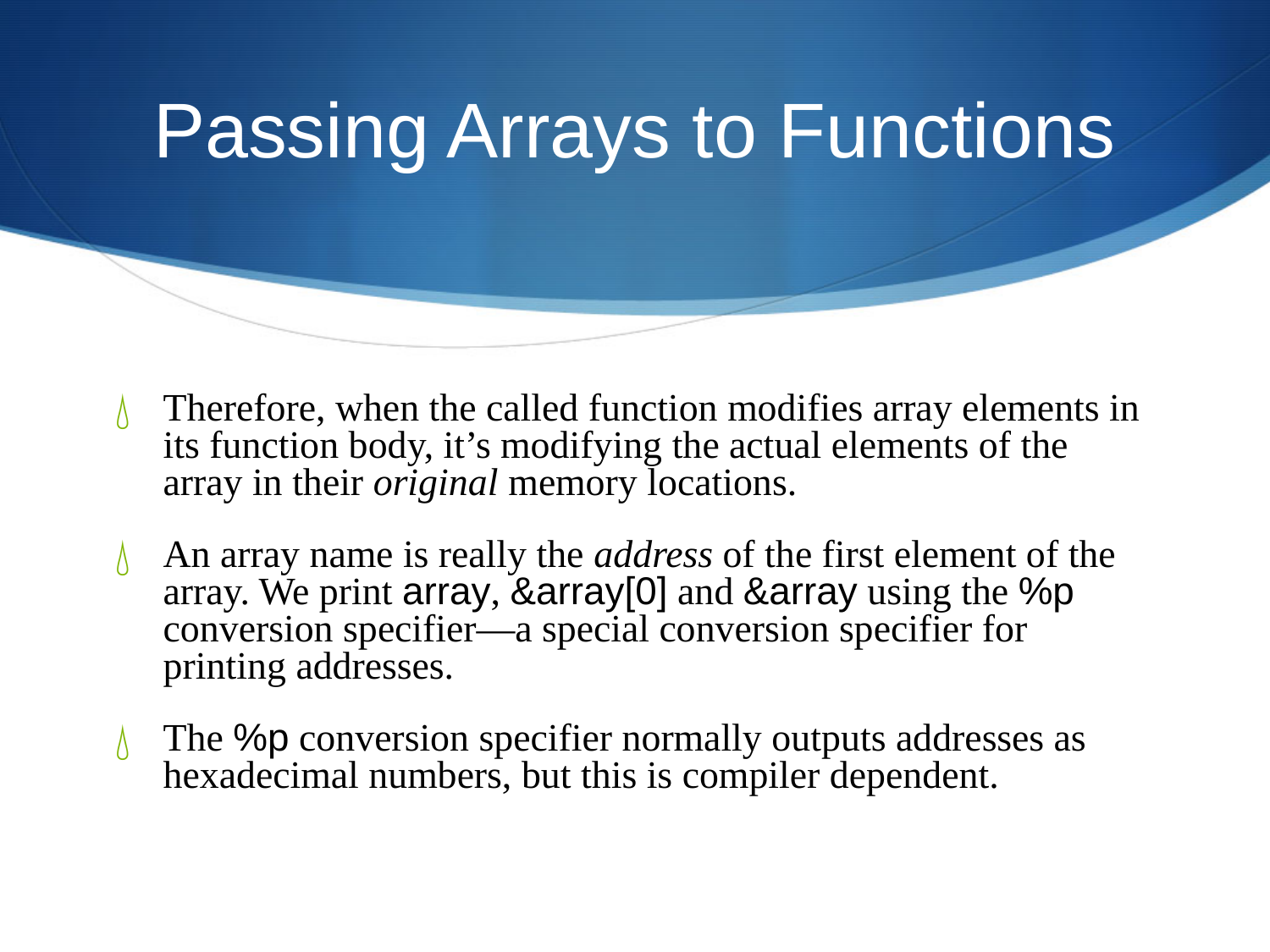

# Passing Arrays to Functions
Therefore, when the called function modifies array elements in its function body, it’s modifying the actual elements of the array in their original memory locations.
An array name is really the address of the first element of the array. We print array, &array[0] and &array using the %p conversion specifier—a special conversion specifier for printing addresses.
The %p conversion specifier normally outputs addresses as hexadecimal numbers, but this is compiler dependent.